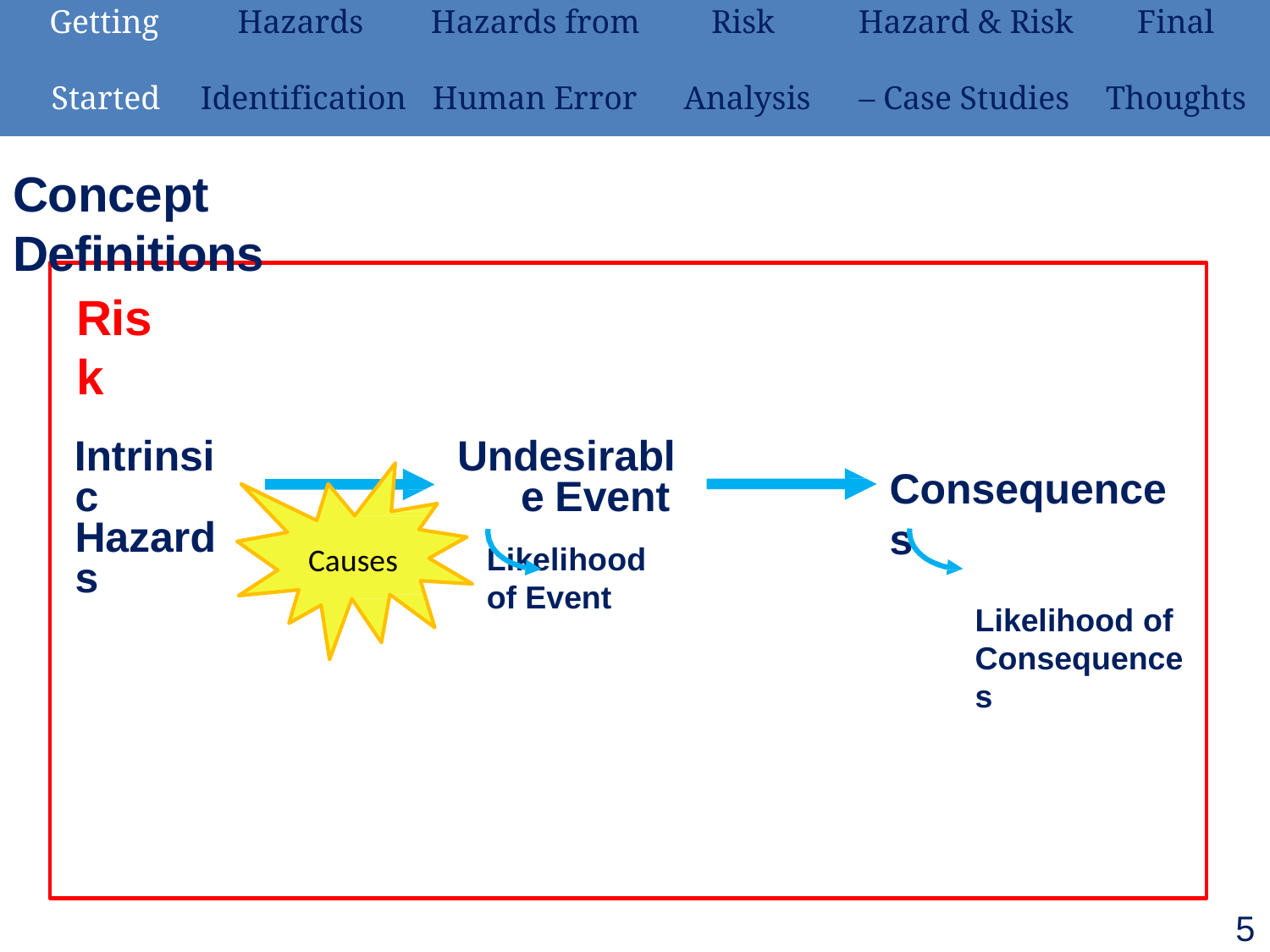

| Getting | Hazards | Hazards from | Risk | Hazard & Risk | Final |
| --- | --- | --- | --- | --- | --- |
| Started | Identification | Human Error | Analysis | – Case Studies | Thoughts |
Concept Definitions

Risk
Intrinsic Hazards
Undesirable Event
Likelihood
of Event
Consequences
Likelihood of
Consequences

Causes
5